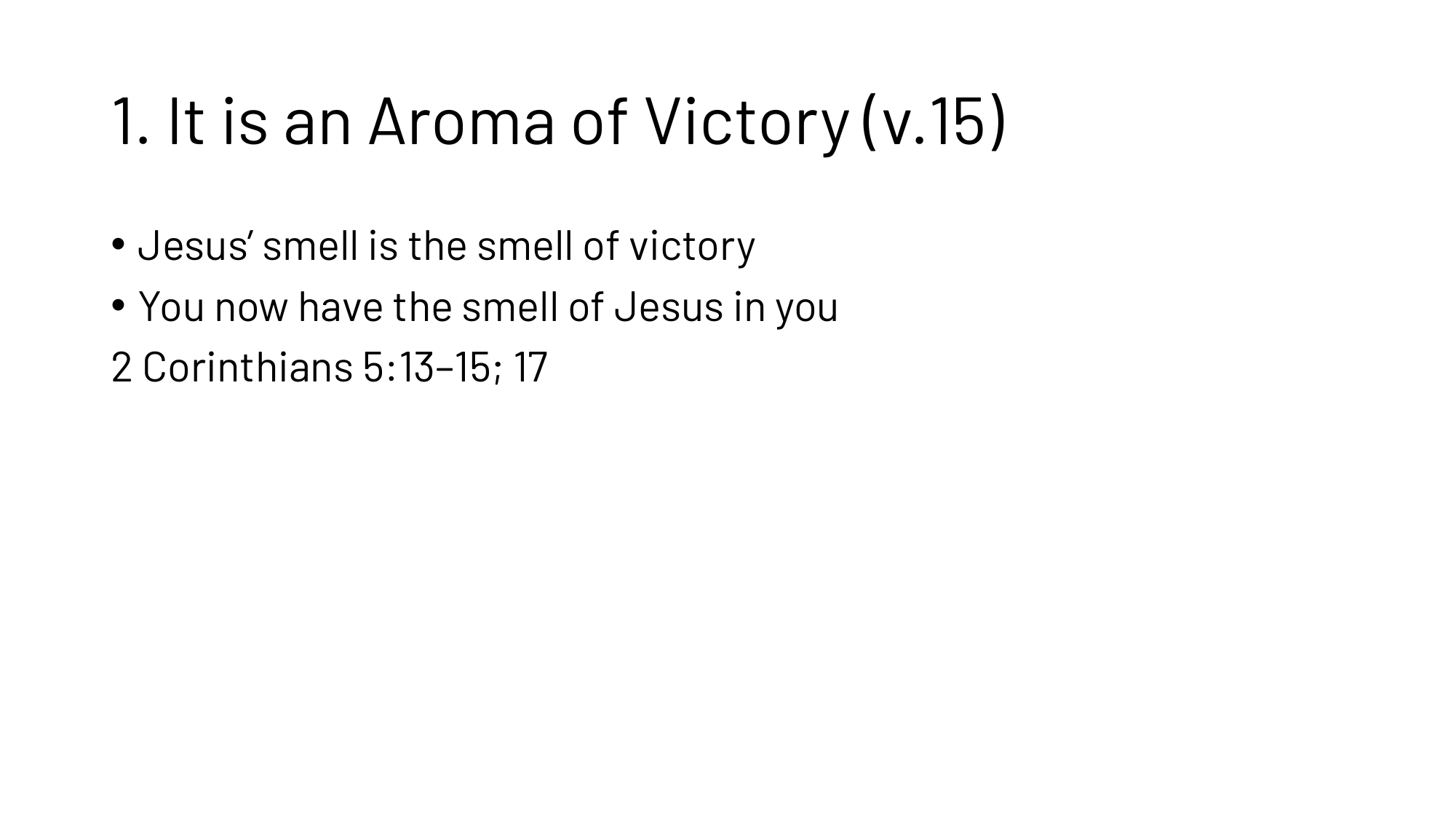

# 1. It is an Aroma of Victory (v.15)
Jesus’ smell is the smell of victory
You now have the smell of Jesus in you
2 Corinthians 5:13–15; 17